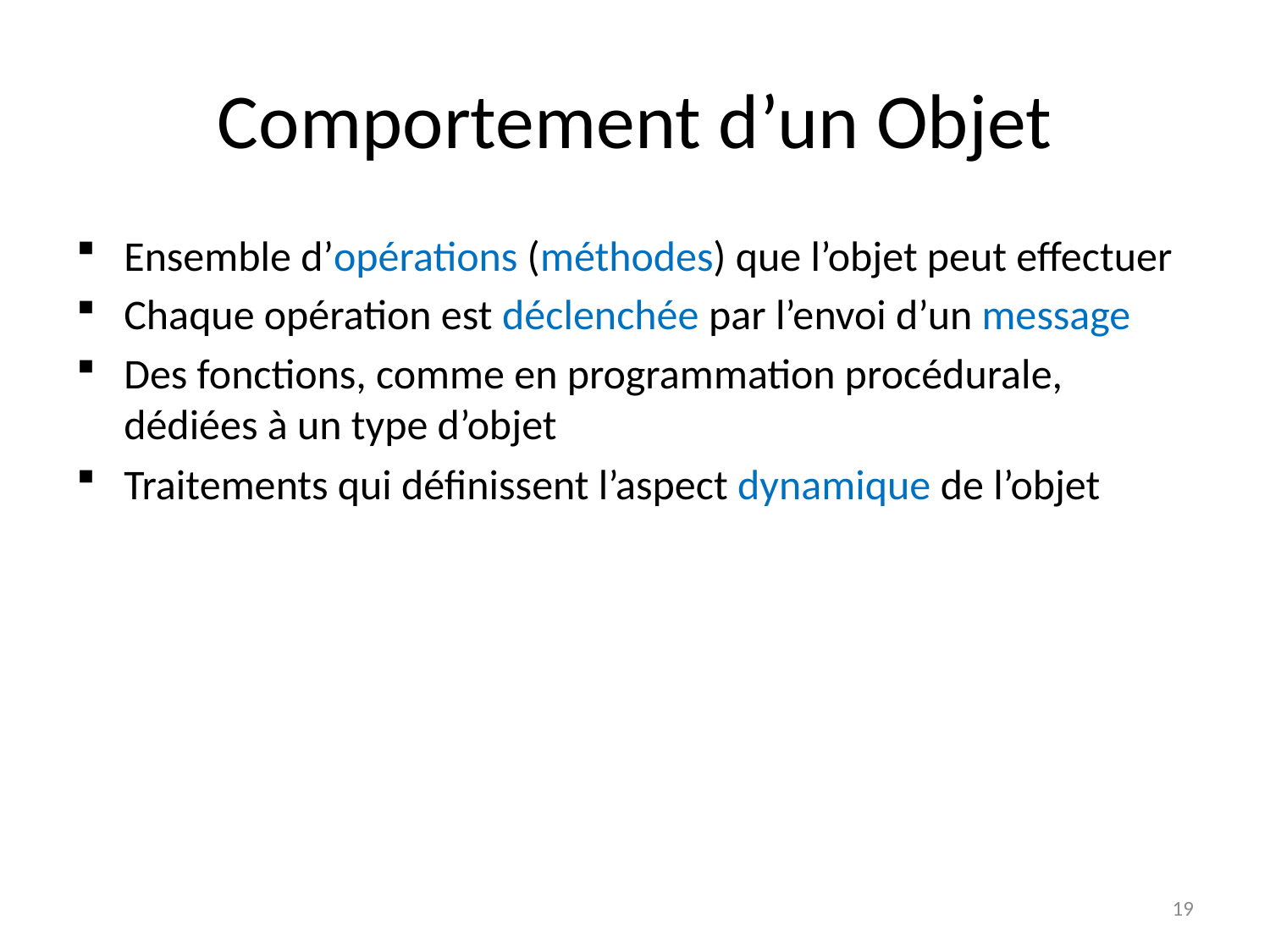

# Comportement d’un Objet
Ensemble d’opérations (méthodes) que l’objet peut effectuer
Chaque opération est déclenchée par l’envoi d’un message
Des fonctions, comme en programmation procédurale, dédiées à un type d’objet
Traitements qui définissent l’aspect dynamique de l’objet
19